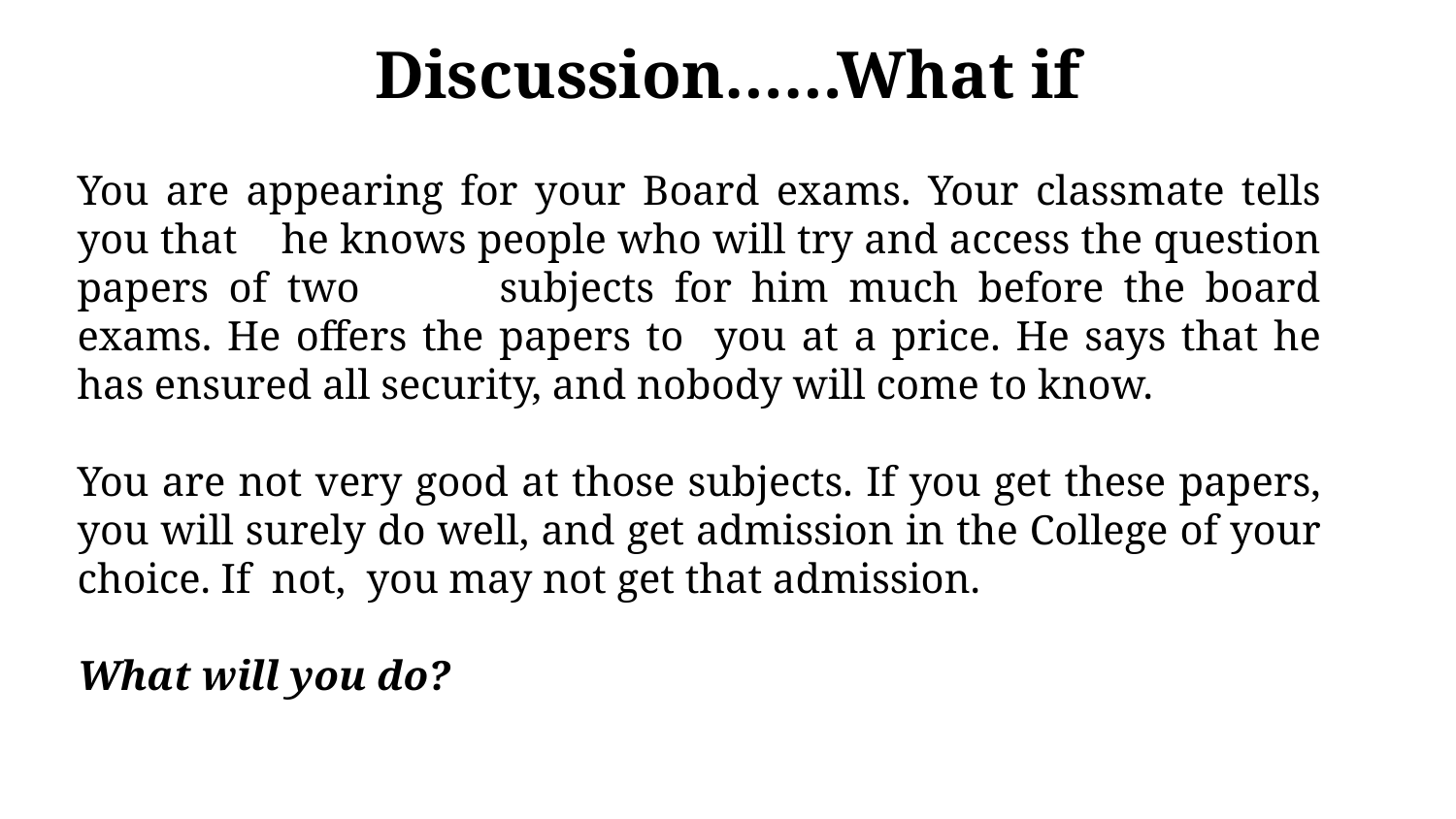

# Discussion……What if
You are appearing for your Board exams. Your classmate tells you that    he knows people who will try and access the question papers of two       subjects for him much before the board exams. He offers the papers to  you at a price. He says that he has ensured all security, and nobody will come to know.

You are not very good at those subjects. If you get these papers, you will surely do well, and get admission in the College of your choice. If  not,  you may not get that admission.

What will you do?